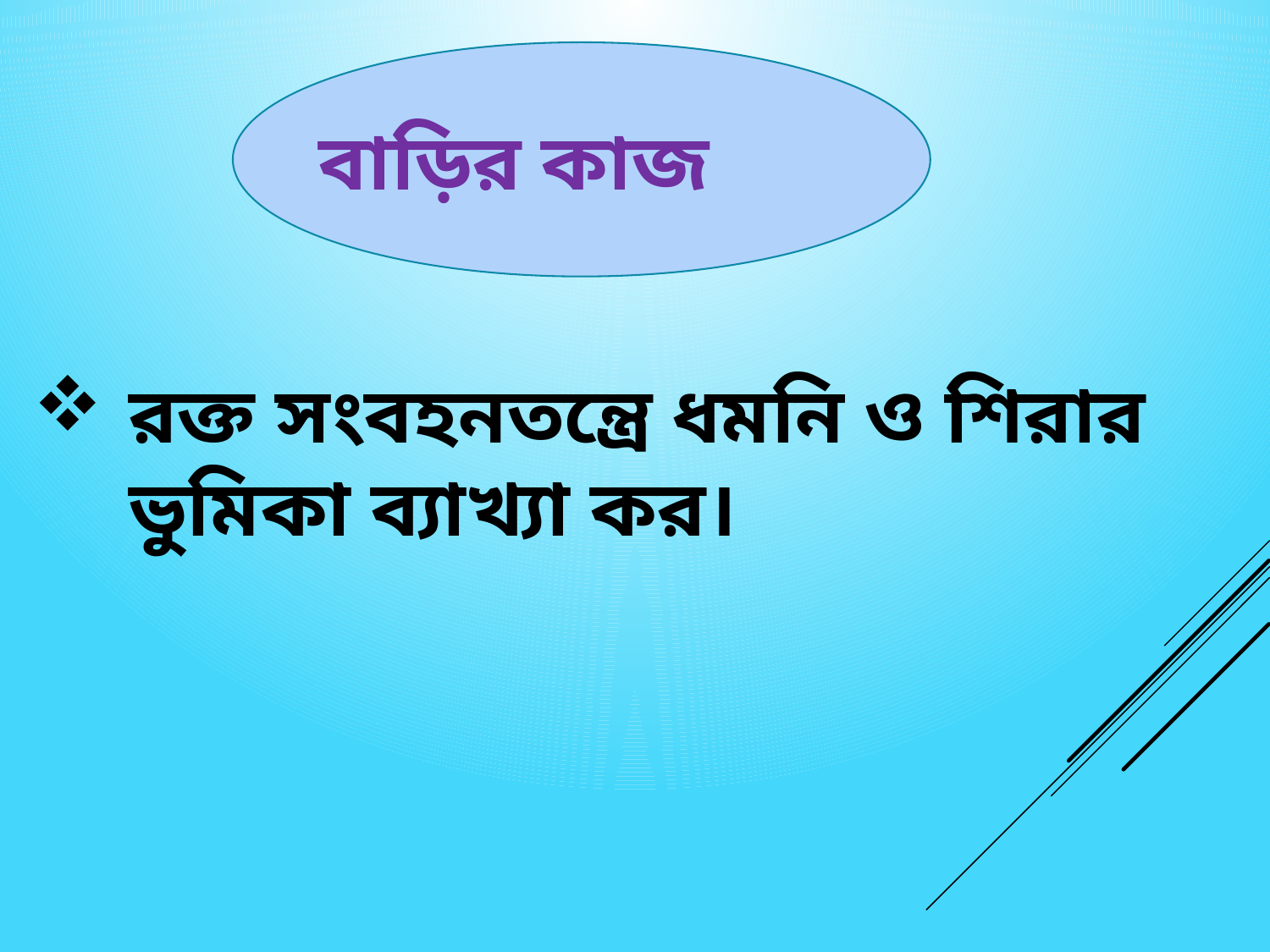

বাড়ির কাজ
রক্ত সংবহনতন্ত্রে ধমনি ও শিরার ভুমিকা ব্যাখ্যা কর।